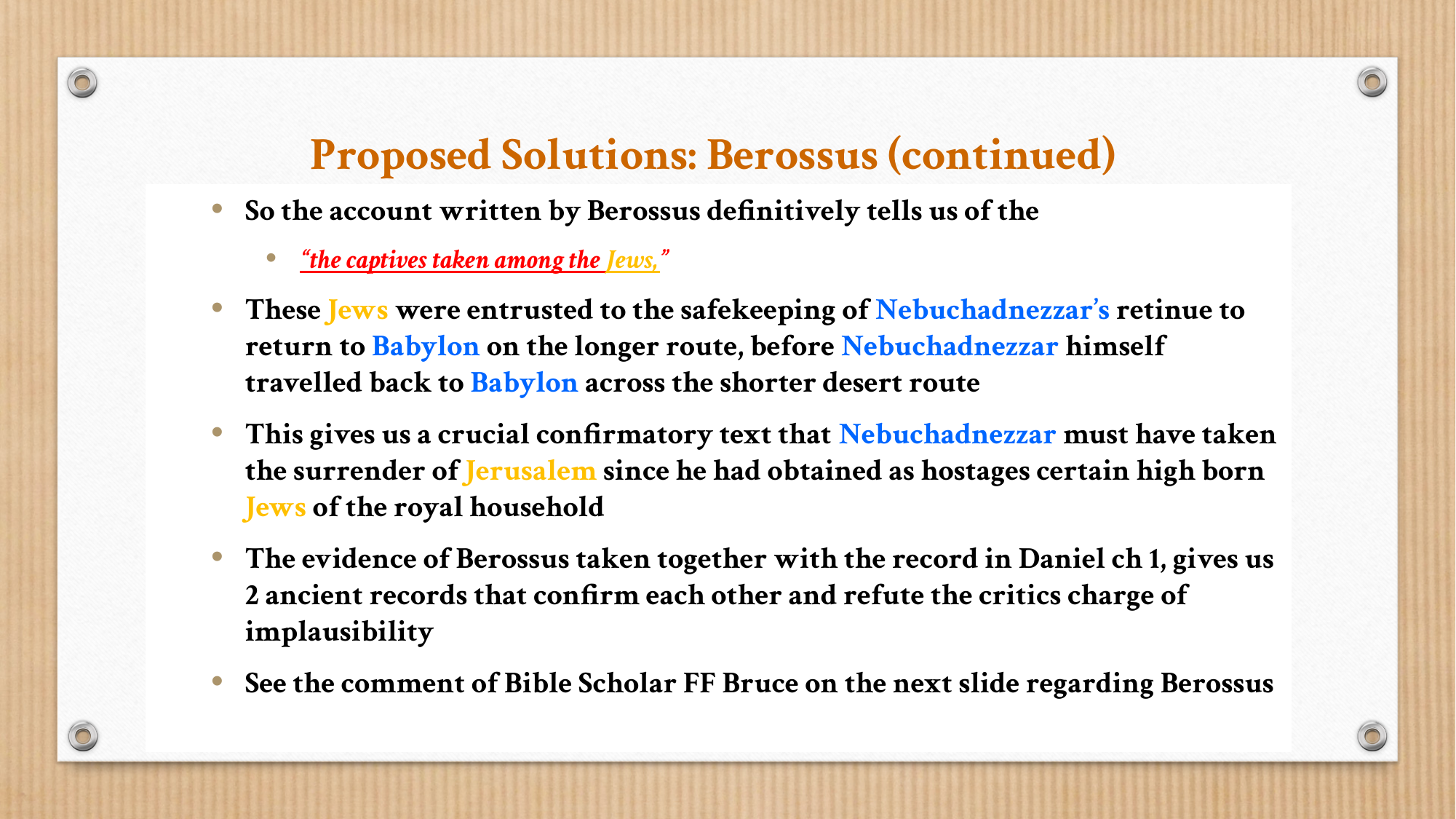

# Proposed Solutions: Berossus (continued)
So the account written by Berossus definitively tells us of the
“the captives taken among the Jews,”
These Jews were entrusted to the safekeeping of Nebuchadnezzar’s retinue to return to Babylon on the longer route, before Nebuchadnezzar himself travelled back to Babylon across the shorter desert route
This gives us a crucial confirmatory text that Nebuchadnezzar must have taken the surrender of Jerusalem since he had obtained as hostages certain high born Jews of the royal household
The evidence of Berossus taken together with the record in Daniel ch 1, gives us 2 ancient records that confirm each other and refute the critics charge of implausibility
See the comment of Bible Scholar FF Bruce on the next slide regarding Berossus